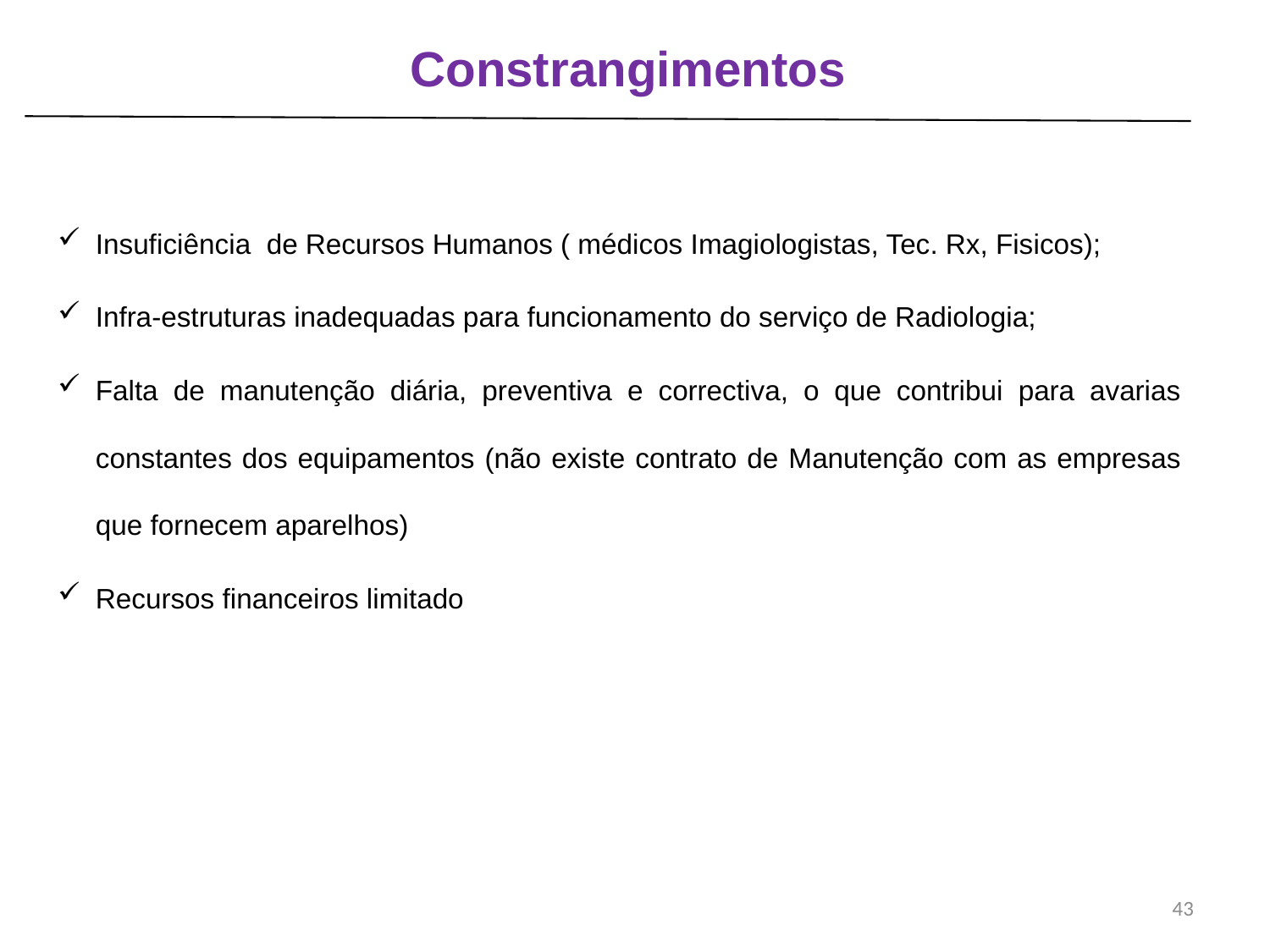

# Constrangimentos

Insuficiência  de Recursos Humanos ( médicos Imagiologistas, Tec. Rx, Fisicos);
Infra-estruturas inadequadas para funcionamento do serviço de Radiologia;
Falta de manutenção diária, preventiva e correctiva, o que contribui para avarias constantes dos equipamentos (não existe contrato de Manutenção com as empresas que fornecem aparelhos)
Recursos financeiros limitado
43